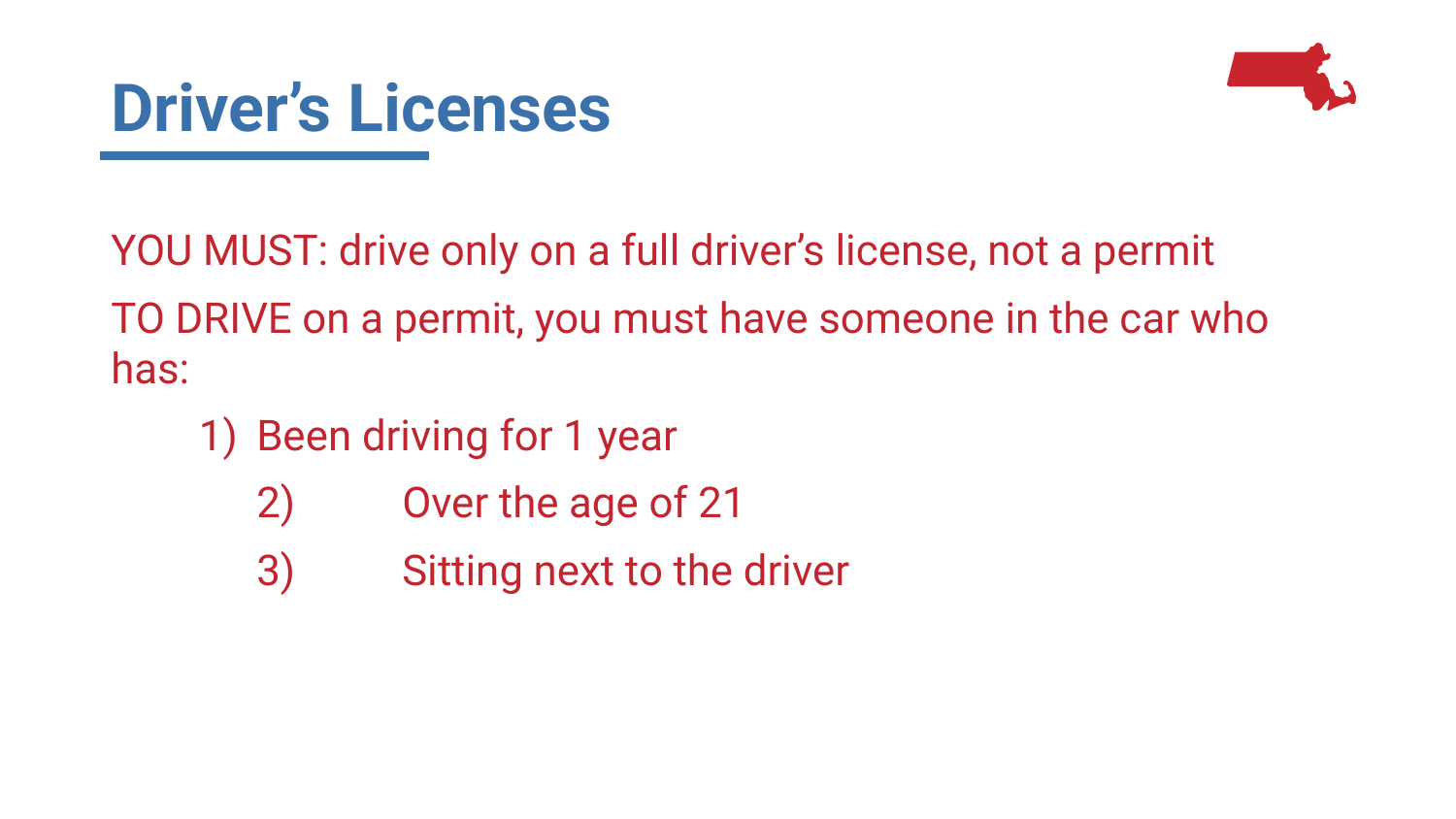

# Driver’s Licenses
YOU MUST: drive only on a full driver’s license, not a permit
TO DRIVE on a permit, you must have someone in the car who has:
Been driving for 1 year
	2)	Over the age of 21
	3)	Sitting next to the driver